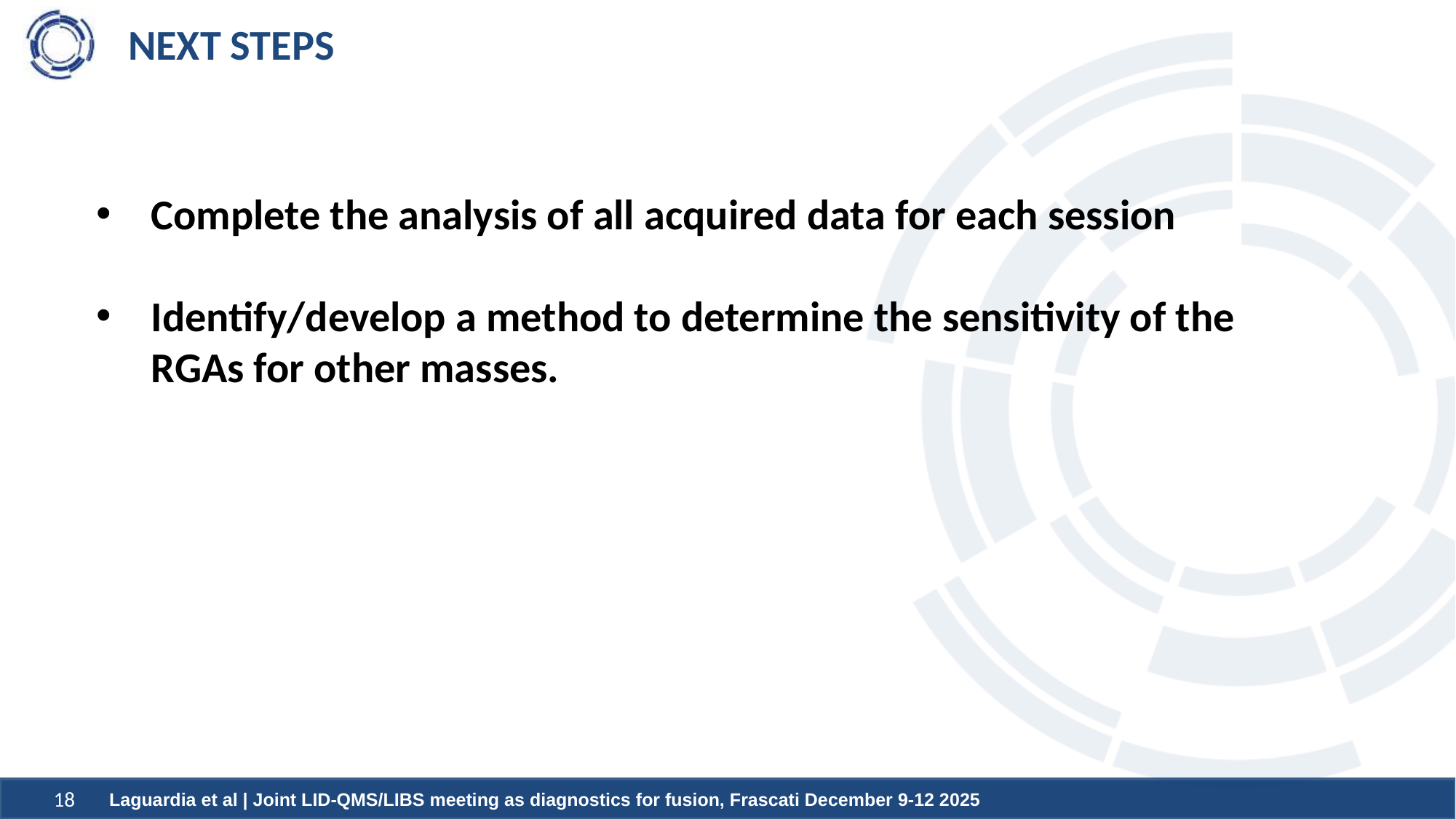

# NEXT STEPS
Complete the analysis of all acquired data for each session

Identify/develop a method to determine the sensitivity of the RGAs for other masses.
Laguardia et al | Joint LID-QMS/LIBS meeting as diagnostics for fusion, Frascati December 9-12 2025
18